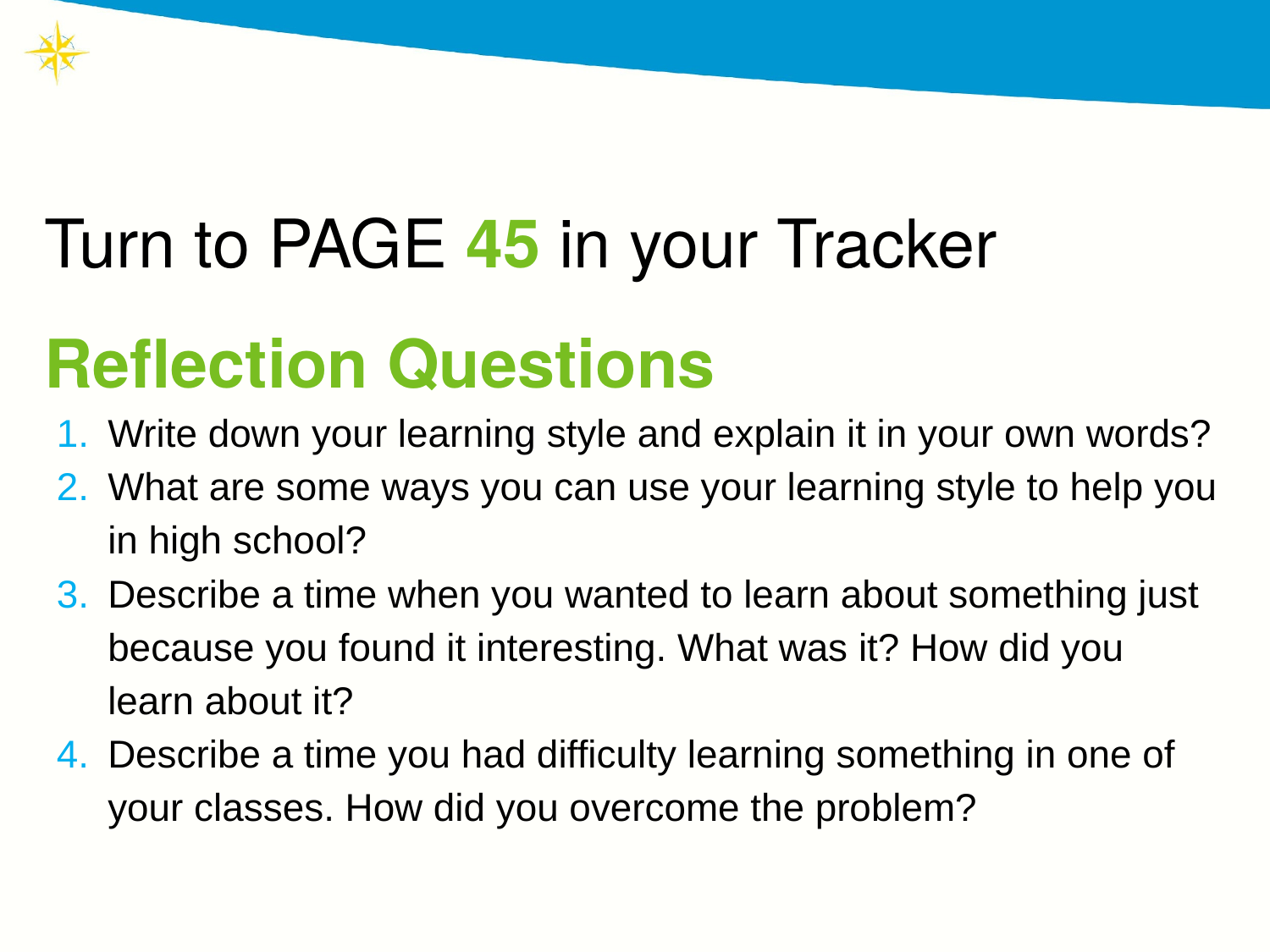

Turn to PAGE 45 in your Tracker
Reflection Questions
Write down your learning style and explain it in your own words?
What are some ways you can use your learning style to help you in high school?
Describe a time when you wanted to learn about something just because you found it interesting. What was it? How did you learn about it?
Describe a time you had difficulty learning something in one of your classes. How did you overcome the problem?